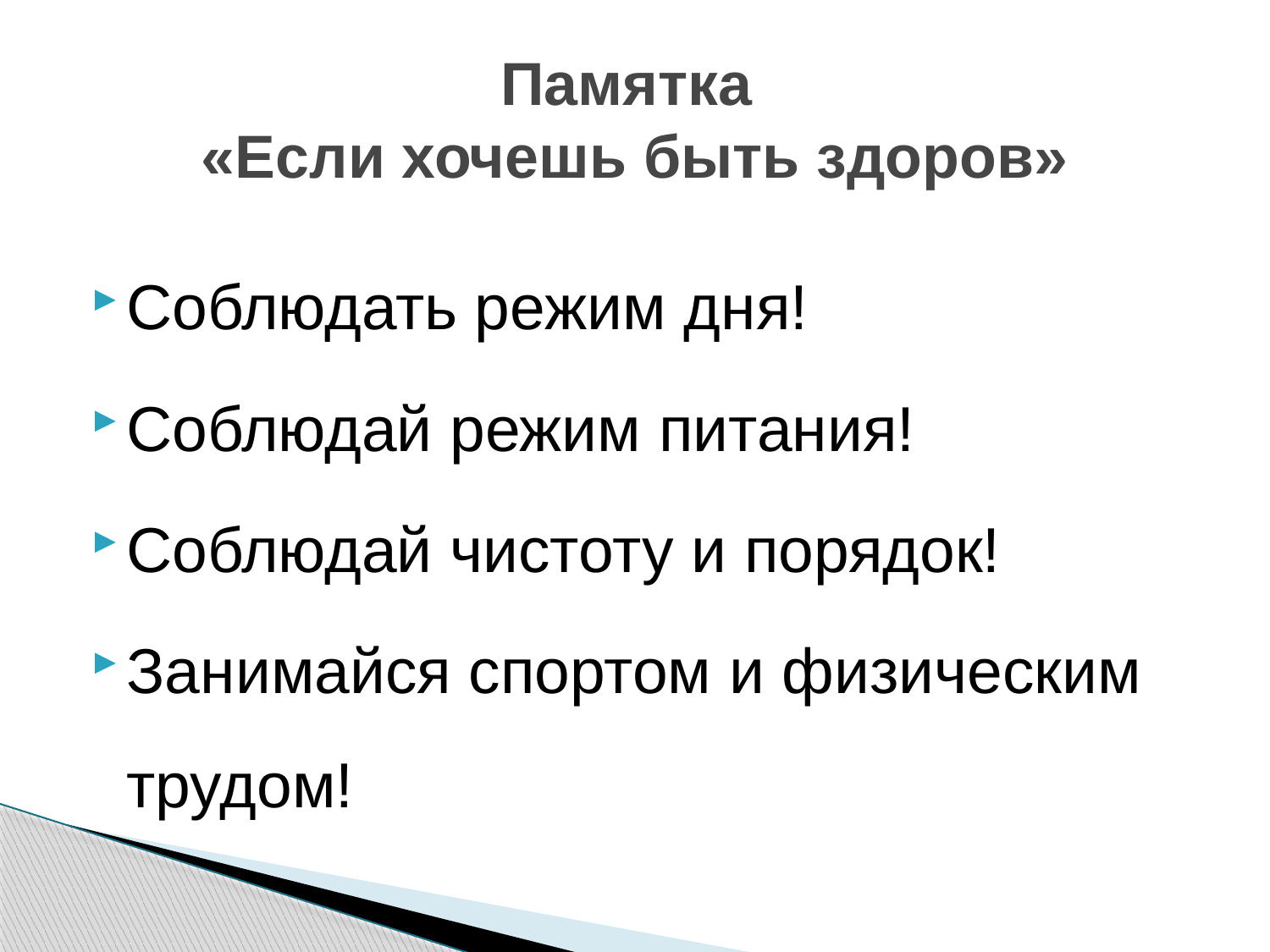

# Памятка «Если хочешь быть здоров»
Соблюдать режим дня!
Соблюдай режим питания!
Соблюдай чистоту и порядок!
Занимайся спортом и физическим трудом!